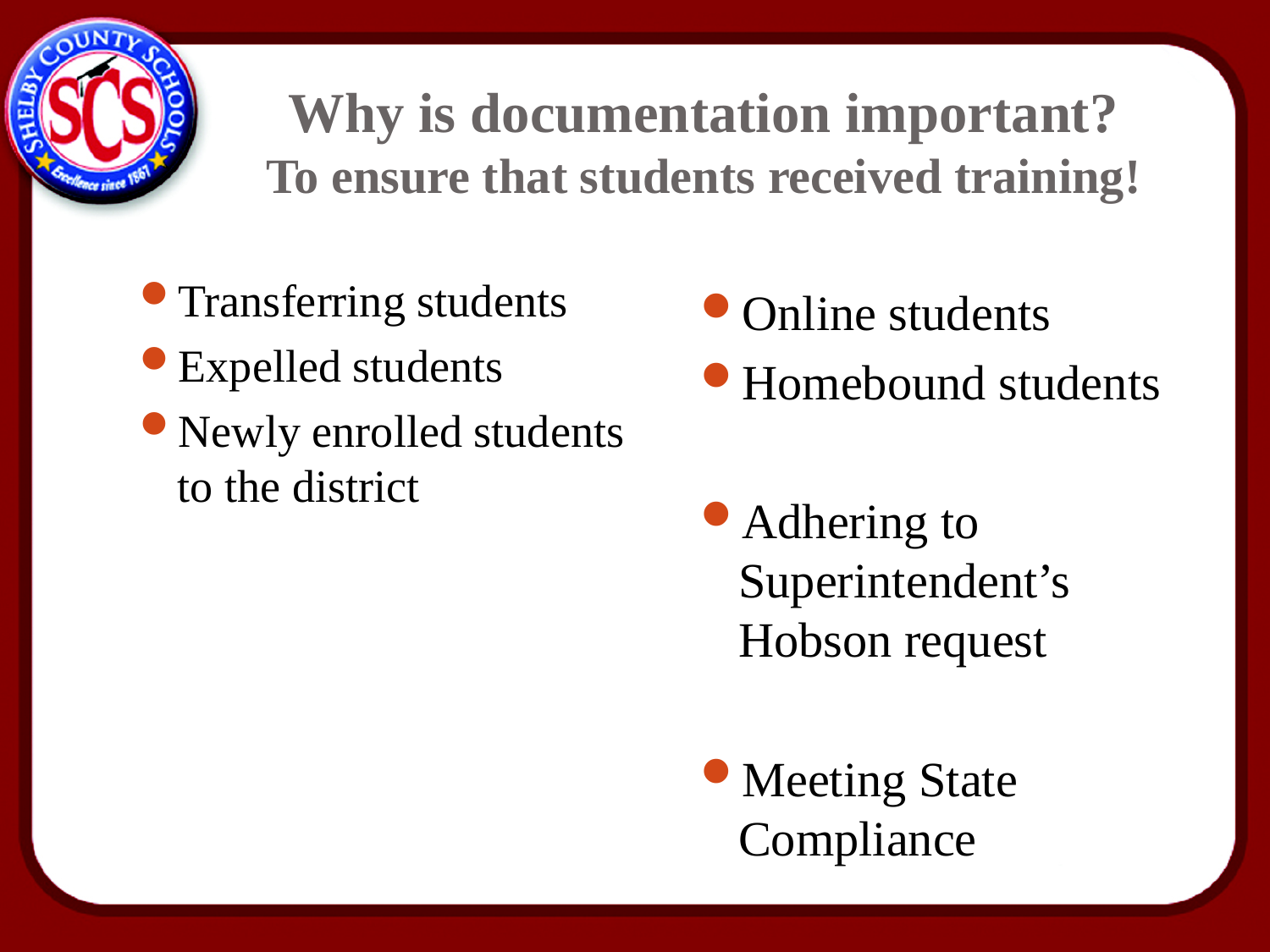

# Why is documentation important? To ensure that students received training!
Transferring students
Expelled students
Newly enrolled students to the district
Online students
Homebound students

Adhering to Superintendent’s Hobson request

Meeting State Compliance